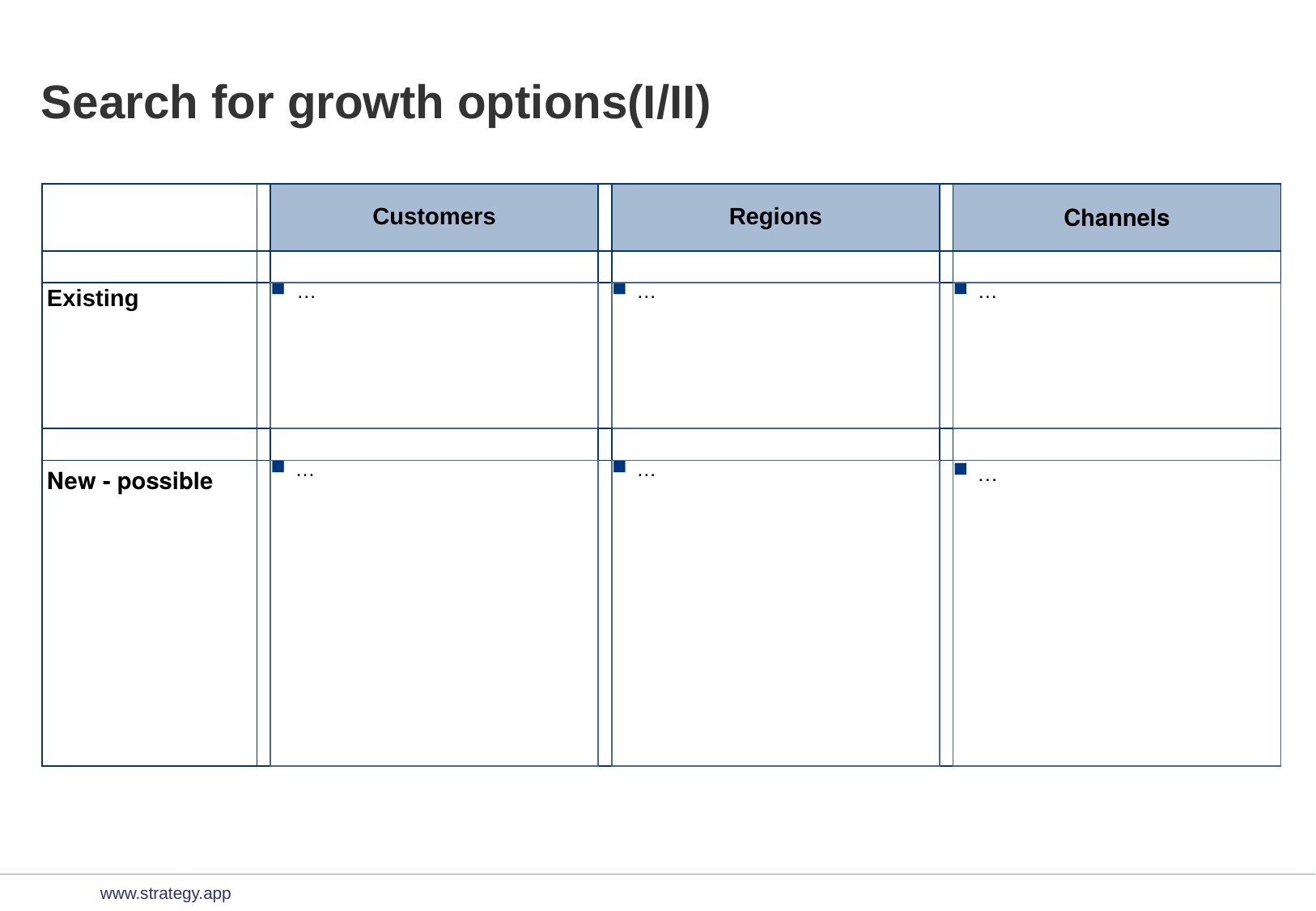

# Search for growth options(I/II)
|  |  | Customers |  | Regions |  | Channels |
| --- | --- | --- | --- | --- | --- | --- |
|  |  |  |  |  |  |  |
| Existing |  | … |  | … |  | … |
|  |  |  |  |  |  |  |
| New - possible |  | … |  | … |  | … |